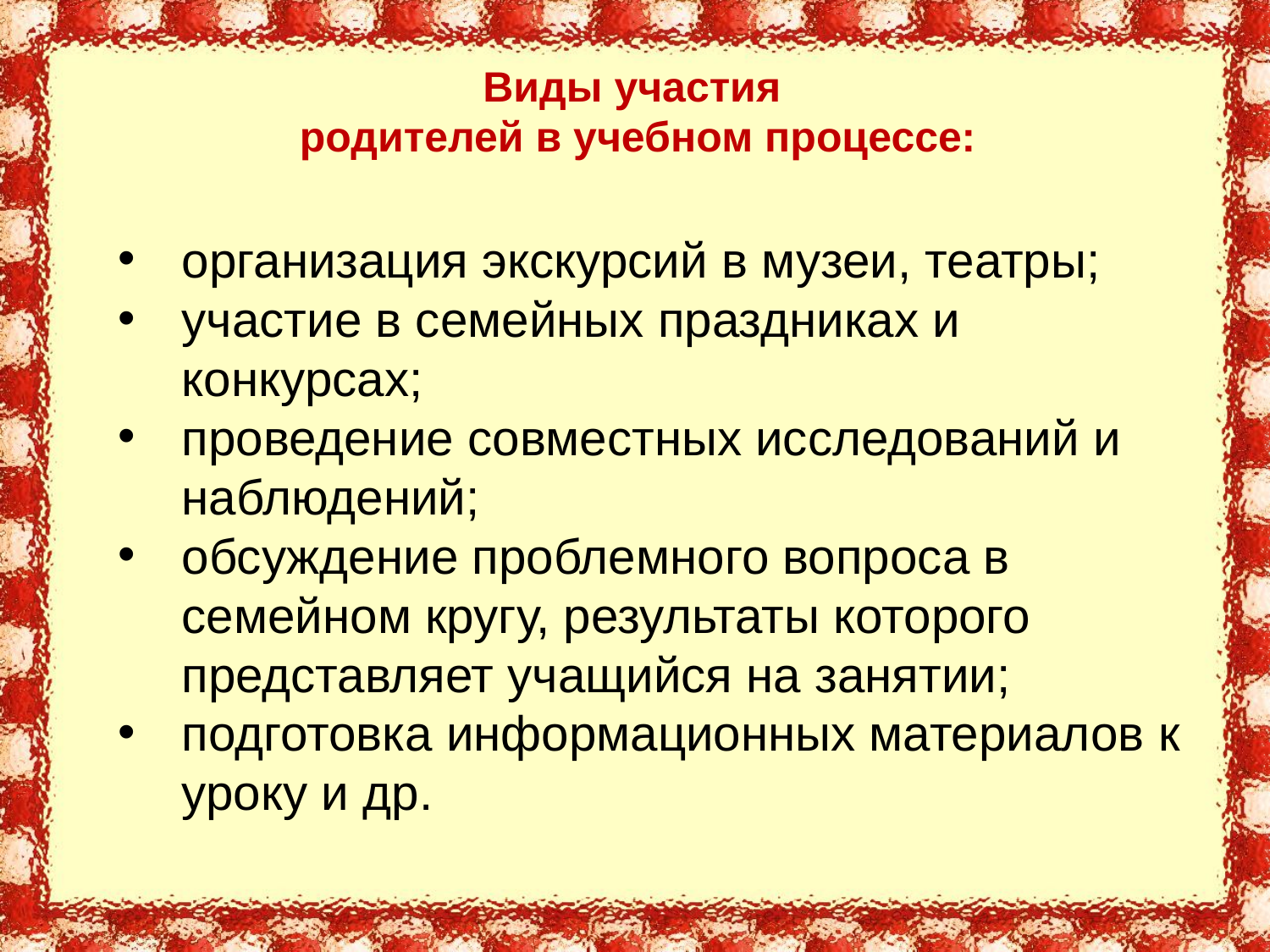

Виды участия
родителей в учебном процессе:
организация экскурсий в музеи, театры;
участие в семейных праздниках и конкурсах;
проведение совместных исследований и наблюдений;
обсуждение проблемного вопроса в семейном кругу, результаты которого представляет учащийся на занятии;
подготовка информационных материалов к уроку и др.